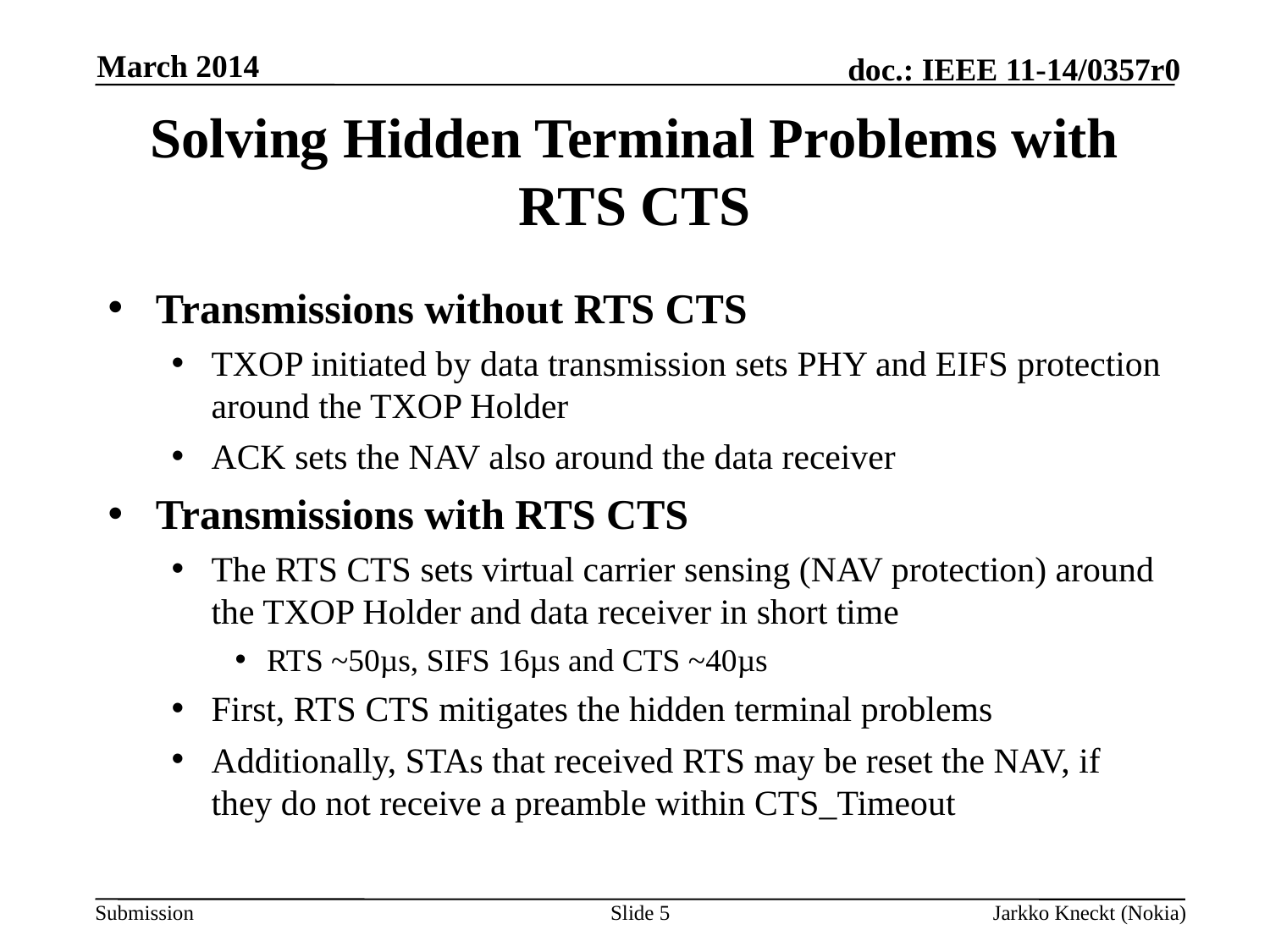

March 2014
# Solving Hidden Terminal Problems with RTS CTS
Transmissions without RTS CTS
TXOP initiated by data transmission sets PHY and EIFS protection around the TXOP Holder
ACK sets the NAV also around the data receiver
Transmissions with RTS CTS
The RTS CTS sets virtual carrier sensing (NAV protection) around the TXOP Holder and data receiver in short time
RTS ~50µs, SIFS 16µs and CTS ~40µs
First, RTS CTS mitigates the hidden terminal problems
Additionally, STAs that received RTS may be reset the NAV, if they do not receive a preamble within CTS_Timeout
Slide 5
Jarkko Kneckt (Nokia)